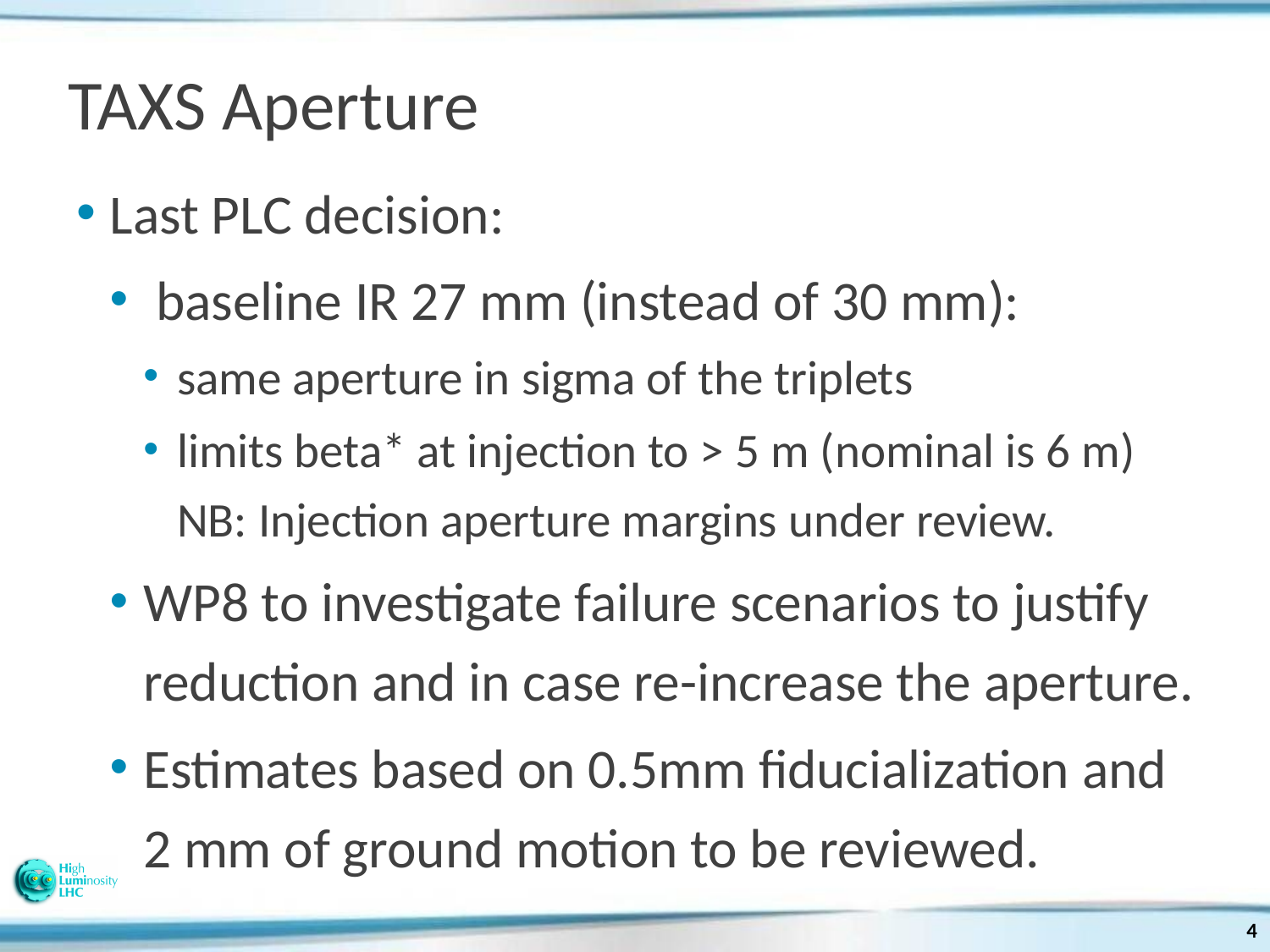

# TAXS Aperture
Last PLC decision:
 baseline IR 27 mm (instead of 30 mm):
same aperture in sigma of the triplets
limits beta* at injection to > 5 m (nominal is 6 m) NB: Injection aperture margins under review.
WP8 to investigate failure scenarios to justify reduction and in case re-increase the aperture.
Estimates based on 0.5mm fiducialization and 2 mm of ground motion to be reviewed.

4